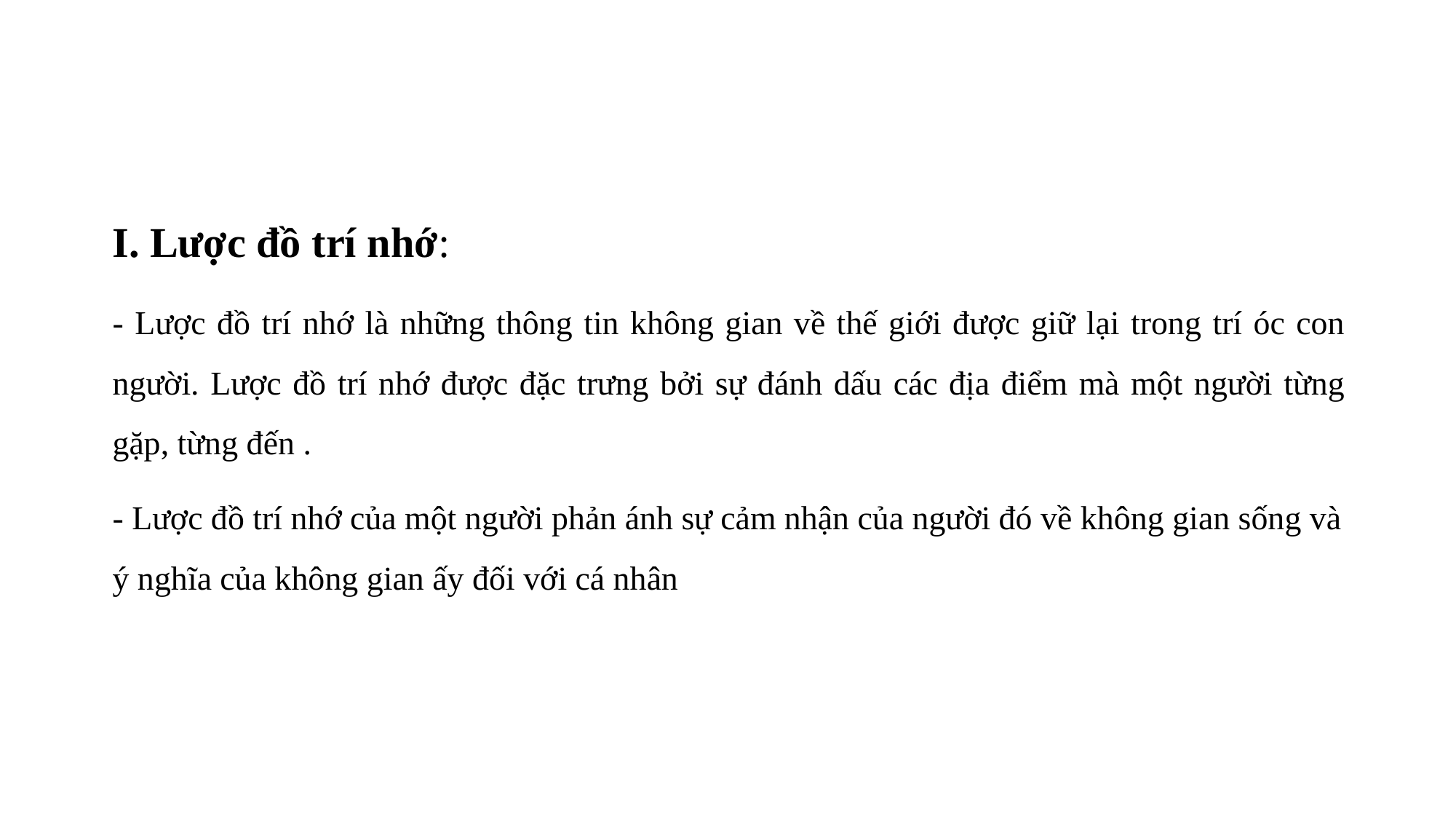

I. Lược đồ trí nhớ:
- Lược đồ trí nhớ là những thông tin không gian về thế giới được giữ lại trong trí óc con người. Lược đồ trí nhớ được đặc trưng bởi sự đánh dấu các địa điểm mà một người từng gặp, từng đến .
- Lược đồ trí nhớ của một người phản ánh sự cảm nhận của người đó về không gian sống và ý nghĩa của không gian ấy đối với cá nhân